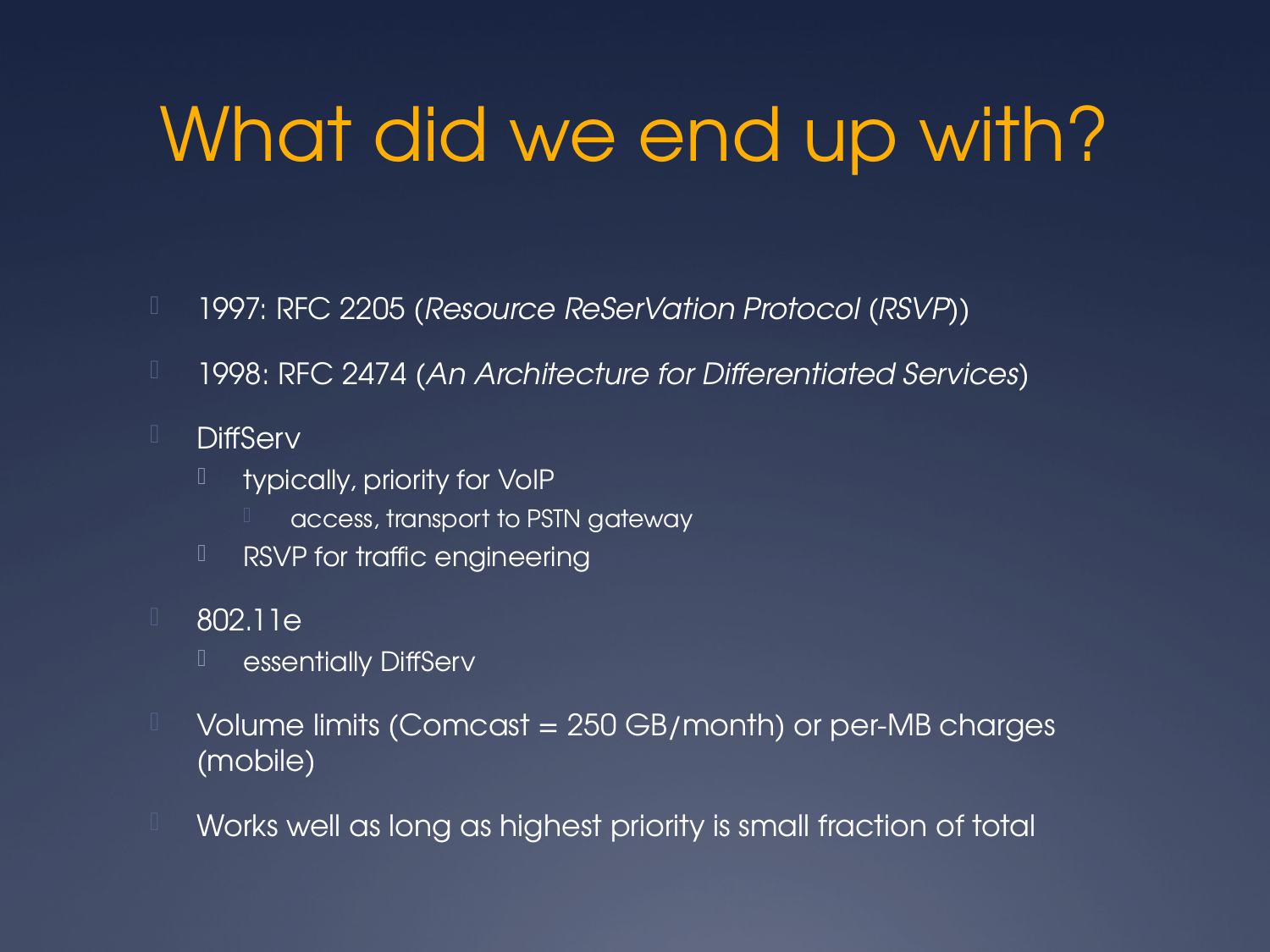

# What did we end up with?
1997: RFC 2205 (Resource ReSerVation Protocol (RSVP))
1998: RFC 2474 (An Architecture for Differentiated Services)
DiffServ
typically, priority for VoIP
access, transport to PSTN gateway
RSVP for traffic engineering
802.11e
essentially DiffServ
Volume limits (Comcast = 250 GB/month) or per-MB charges (mobile)
Works well as long as highest priority is small fraction of total